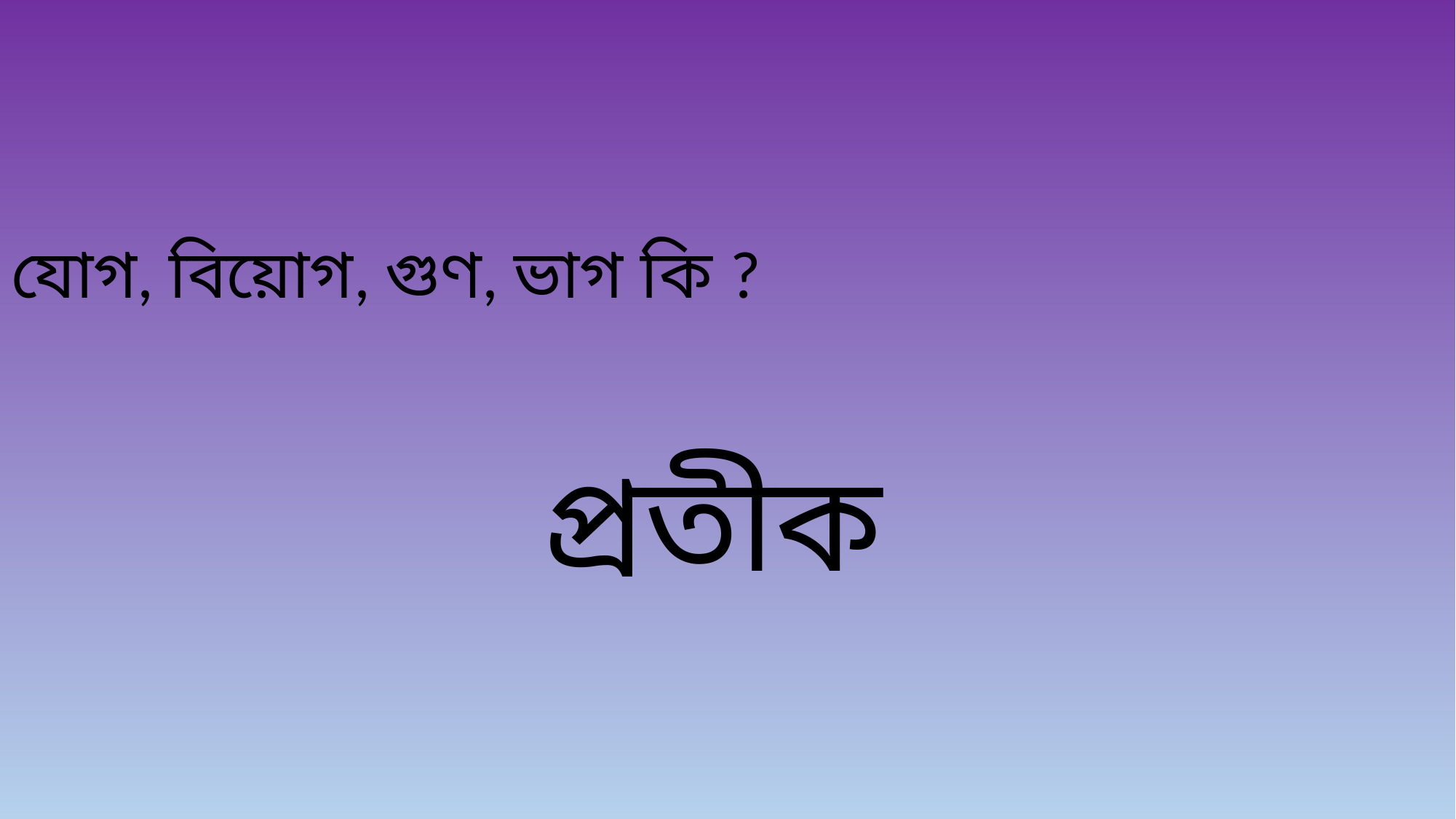

যোগ, বিয়োগ, গুণ, ভাগ কি ?
প্রতীক